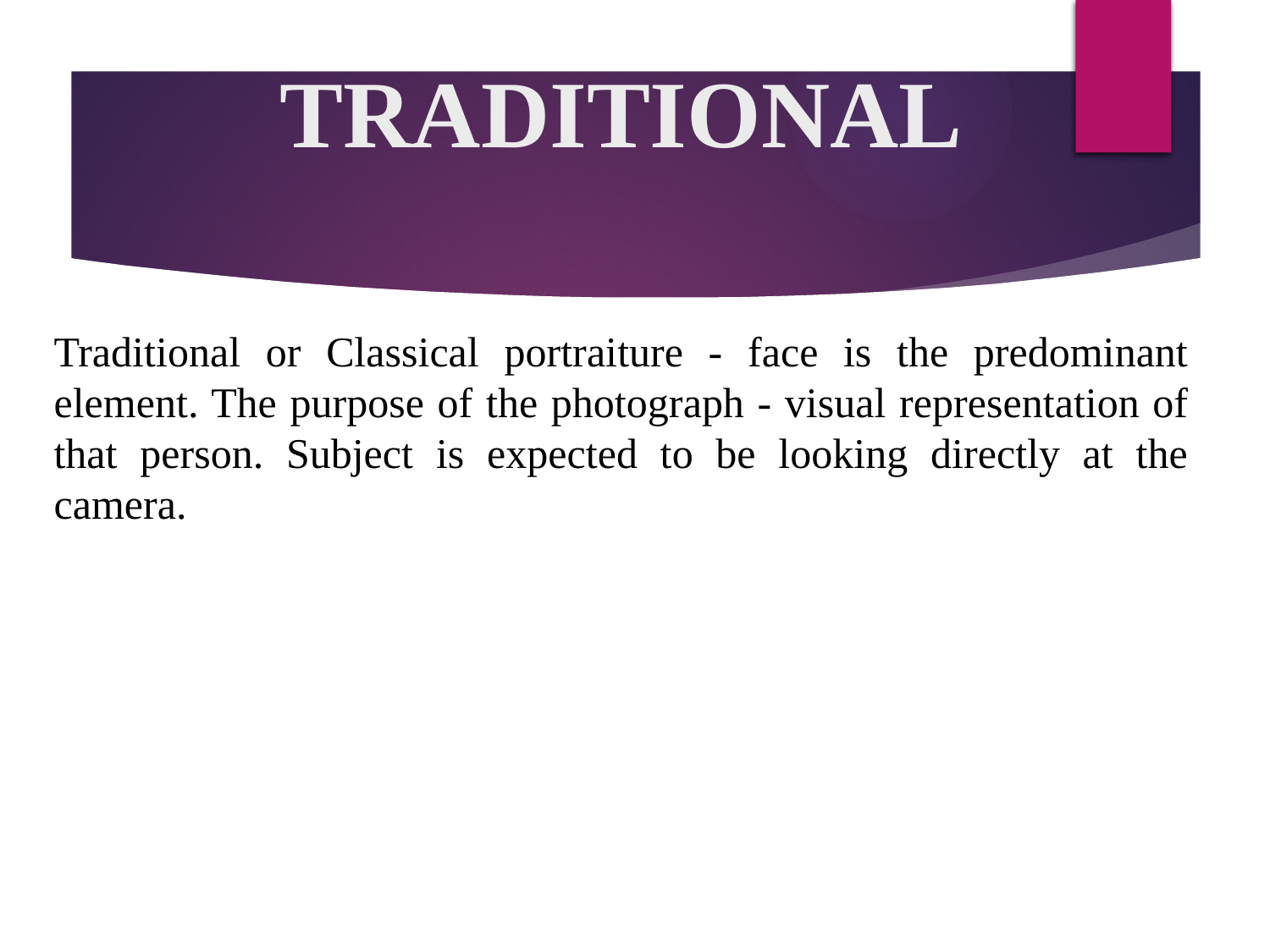

TRADITIONAL
Traditional or Classical portraiture - face is the predominant element. The purpose of the photograph - visual representation of that person. Subject is expected to be looking directly at the camera.